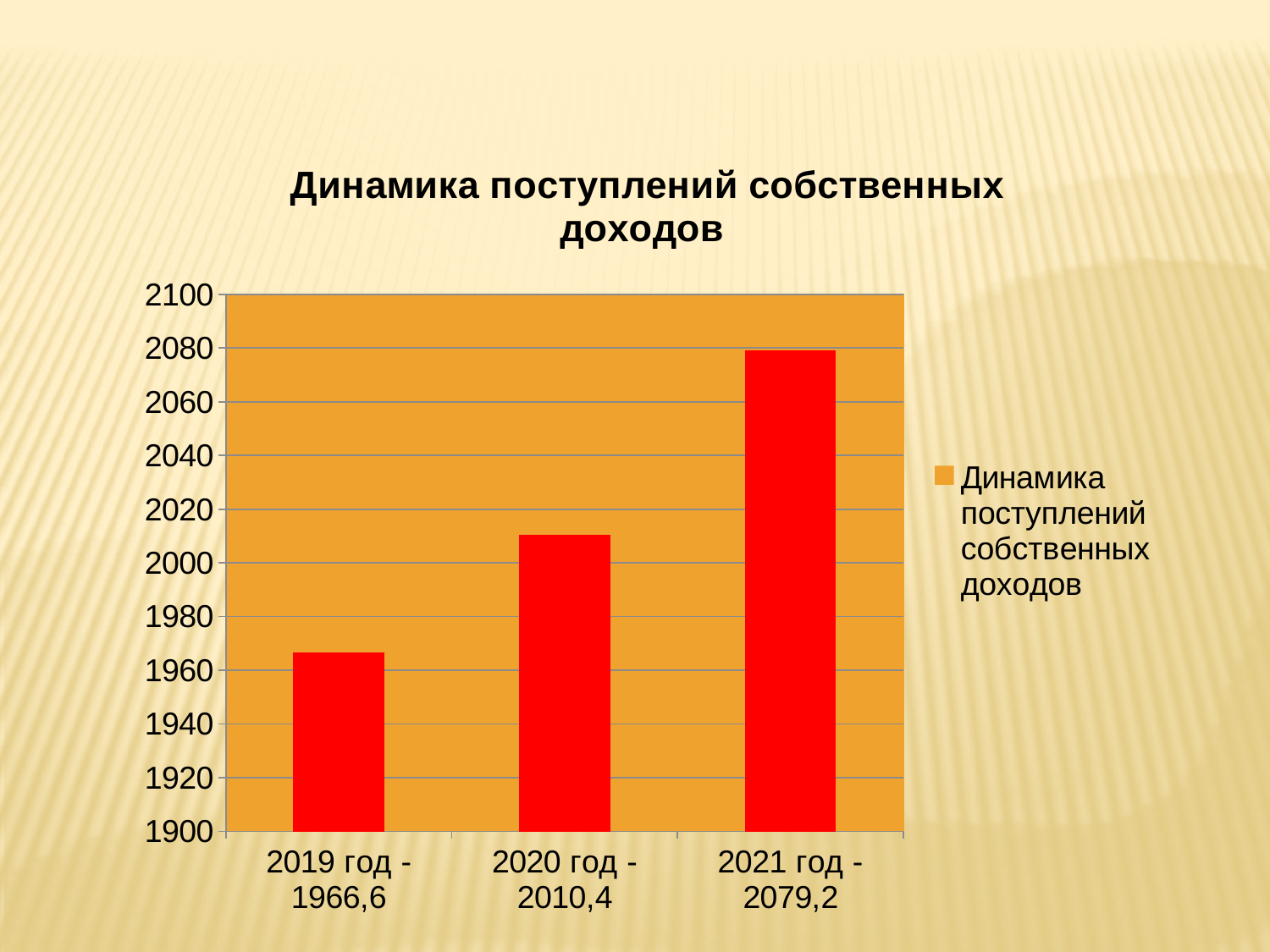

### Chart:

| Category | Динамика поступлений собственных доходов  |
|---|---|
| 2019 год -1966,6 | 1966.6 |
| 2020 год -2010,4 | 2010.4 |
| 2021 год -2079,2 | 2079.2 |